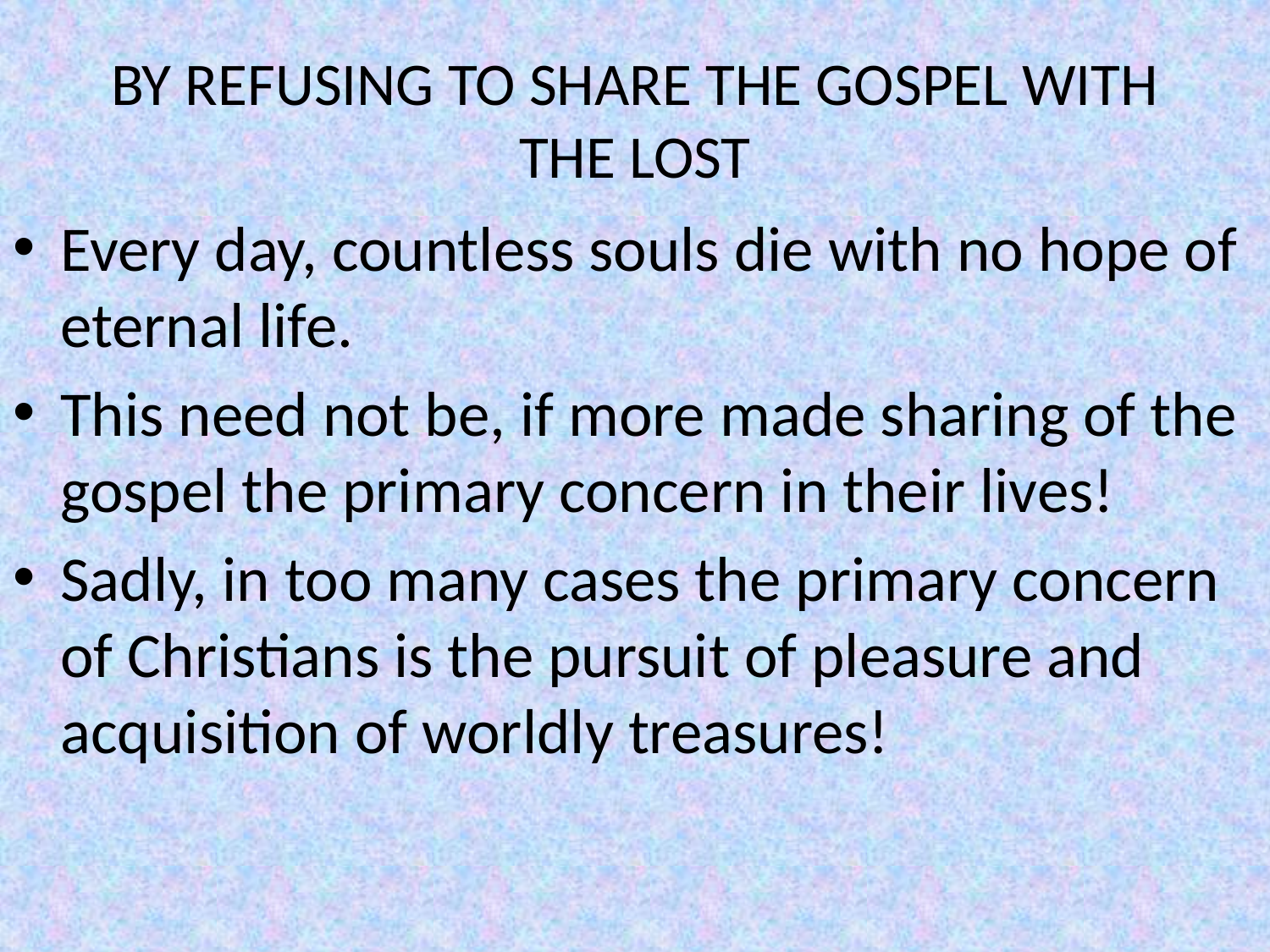

# BY REFUSING TO SHARE THE GOSPEL WITH THE LOST
Every day, countless souls die with no hope of eternal life.
This need not be, if more made sharing of the gospel the primary concern in their lives!
Sadly, in too many cases the primary concern of Christians is the pursuit of pleasure and acquisition of worldly treasures!